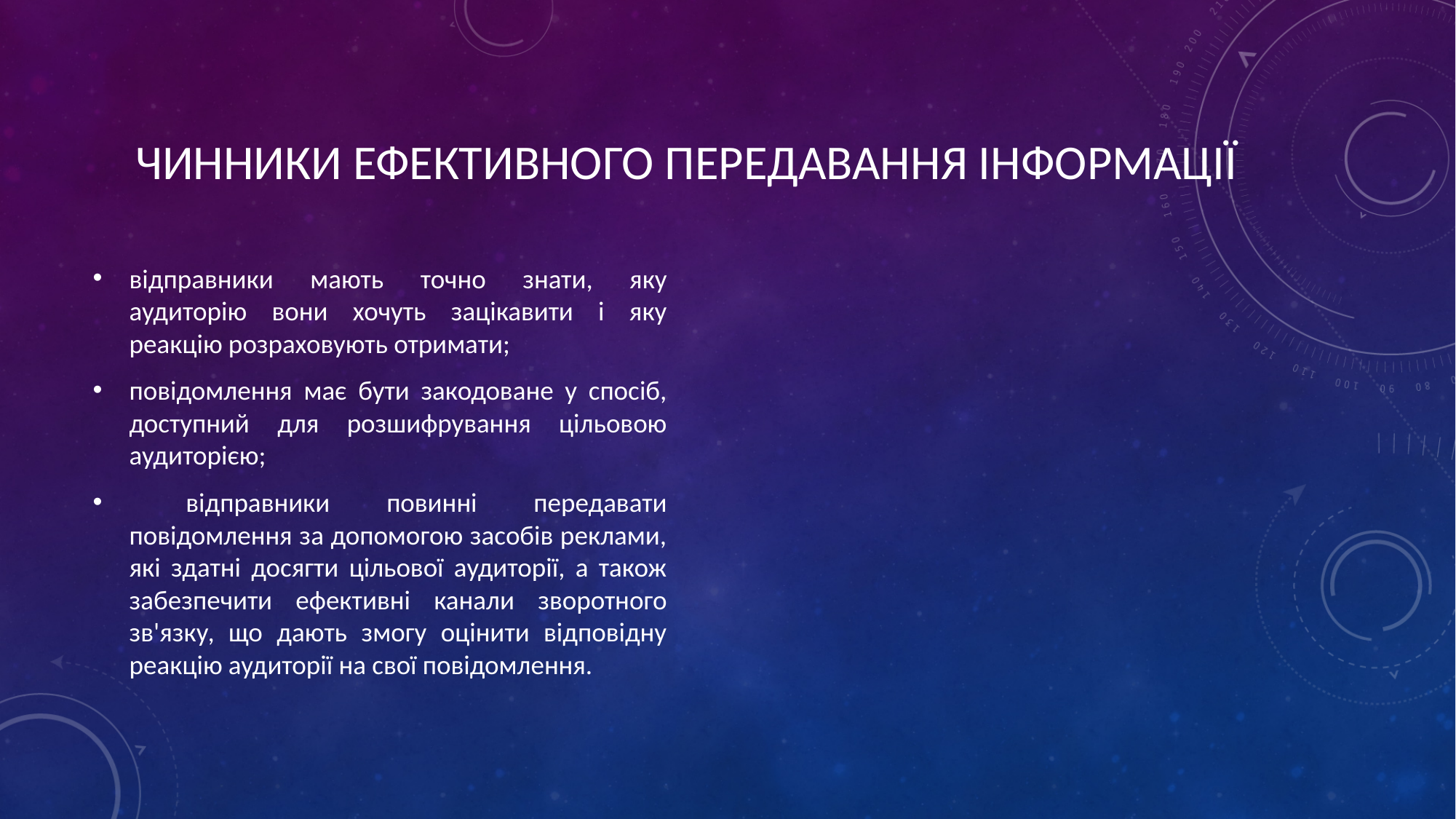

# чинники ефективного передавання інформації
відправники мають точно знати, яку аудиторію вони хочуть зацікавити і яку реакцію розраховують отримати;
повідомлення має бути закодоване у спосіб, доступний для розшифрування цільовою аудиторією;
 відправники повинні передавати повідомлення за допомогою засобів реклами, які здатні досягти цільової аудиторії, а також забезпечити ефективні канали зворотного зв'язку, що дають змогу оцінити відповідну реакцію аудиторії на свої повідомлення.